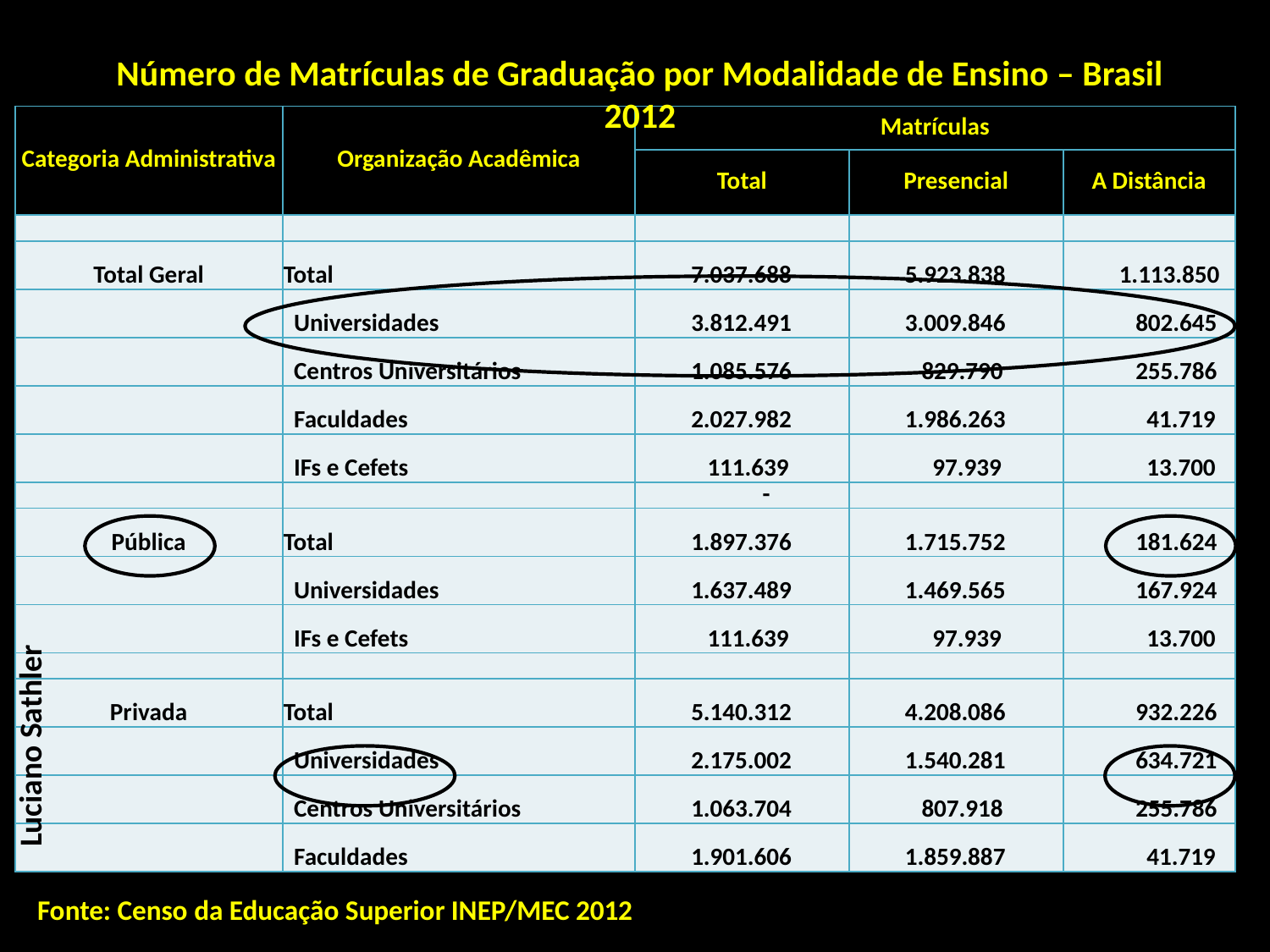

Número de Matrículas de Graduação por Modalidade de Ensino – Brasil 2012
| Categoria Administrativa | Organização Acadêmica | Matrículas |  |  |
| --- | --- | --- | --- | --- |
|  |  | Total | Presencial | A Distância |
|  |  |  |  |  |
| Total Geral | Total | 7.037.688 | 5.923.838 | 1.113.850 |
|  | Universidades | 3.812.491 | 3.009.846 | 802.645 |
|  | Centros Universitários | 1.085.576 | 829.790 | 255.786 |
|  | Faculdades | 2.027.982 | 1.986.263 | 41.719 |
|  | IFs e Cefets | 111.639 | 97.939 | 13.700 |
|  |  | - |  |  |
| Pública | Total | 1.897.376 | 1.715.752 | 181.624 |
|  | Universidades | 1.637.489 | 1.469.565 | 167.924 |
|  | IFs e Cefets | 111.639 | 97.939 | 13.700 |
|  |  |  |  |  |
| Privada | Total | 5.140.312 | 4.208.086 | 932.226 |
|  | Universidades | 2.175.002 | 1.540.281 | 634.721 |
|  | Centros Universitários | 1.063.704 | 807.918 | 255.786 |
|  | Faculdades | 1.901.606 | 1.859.887 | 41.719 |

Luciano Sathler

Fonte: Censo da Educação Superior INEP/MEC 2012